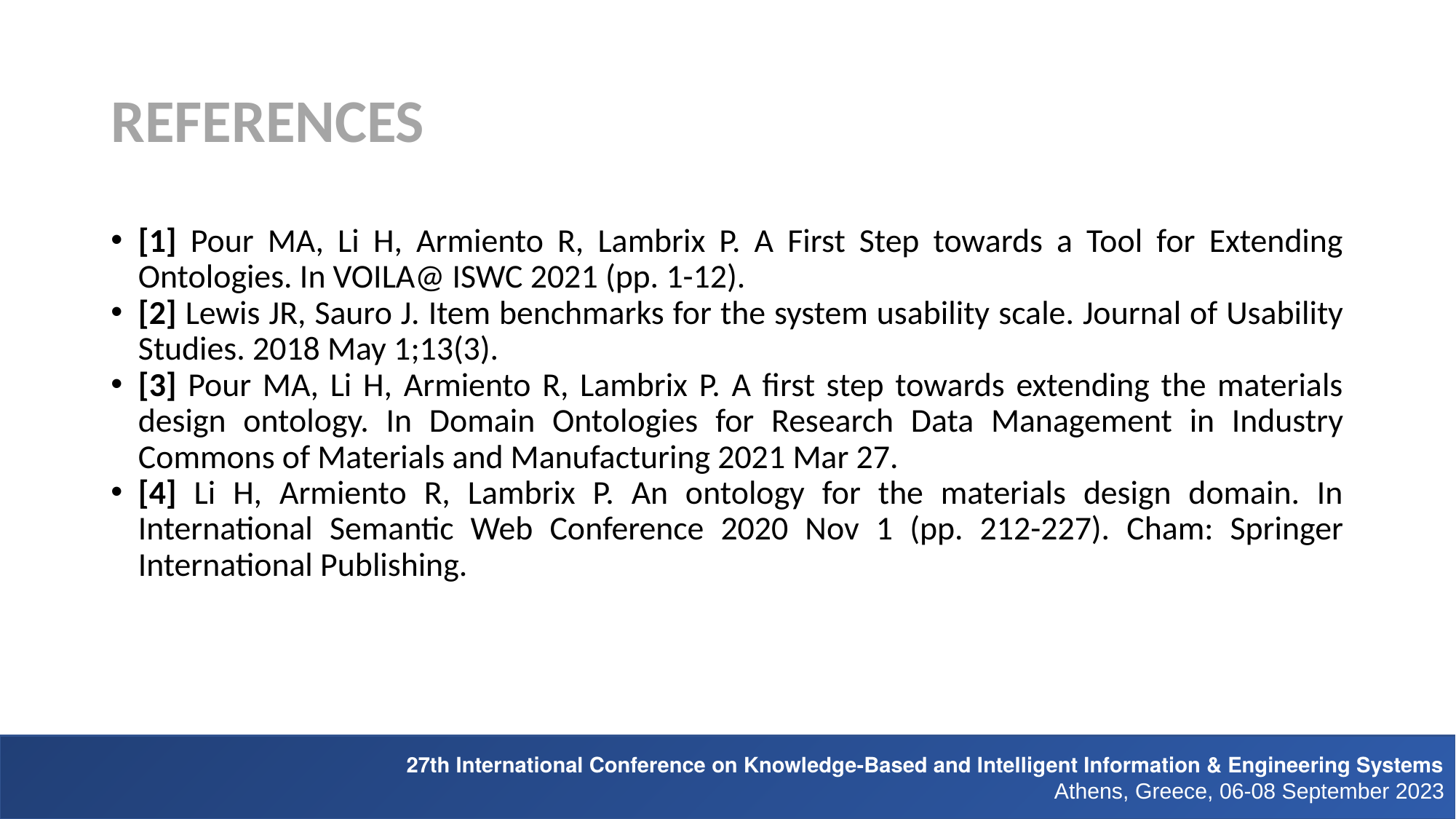

# REFERENCES
[1] Pour MA, Li H, Armiento R, Lambrix P. A First Step towards a Tool for Extending Ontologies. In VOILA@ ISWC 2021 (pp. 1-12).
[2] Lewis JR, Sauro J. Item benchmarks for the system usability scale. Journal of Usability Studies. 2018 May 1;13(3).
[3] Pour MA, Li H, Armiento R, Lambrix P. A first step towards extending the materials design ontology. In Domain Ontologies for Research Data Management in Industry Commons of Materials and Manufacturing 2021 Mar 27.
[4] Li H, Armiento R, Lambrix P. An ontology for the materials design domain. In International Semantic Web Conference 2020 Nov 1 (pp. 212-227). Cham: Springer International Publishing.

27th International Conference on Knowledge-Based and Intelligent Information & Engineering Systems
Athens, Greece, 06-08 September 2023